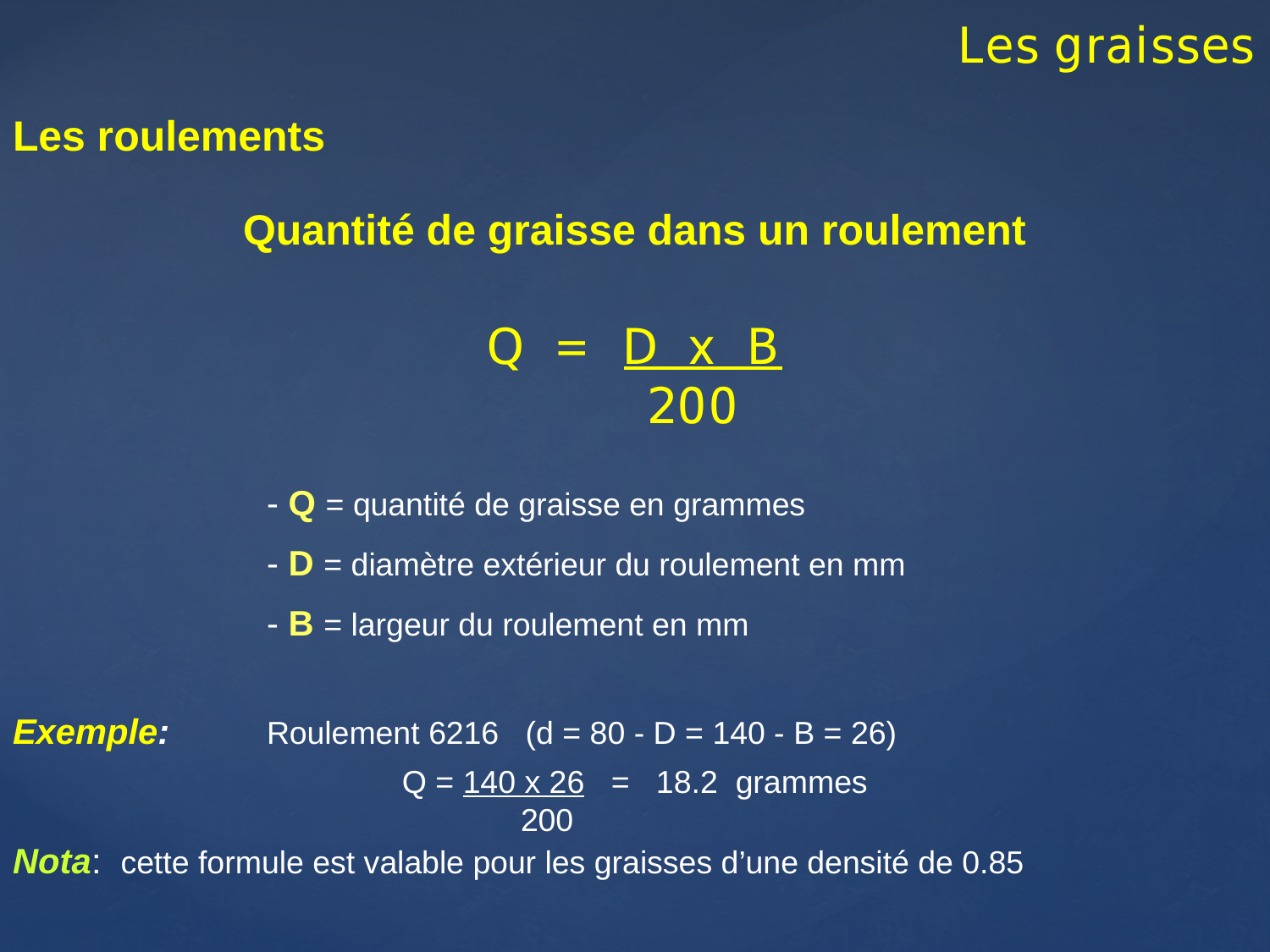

Les graisses
Les roulements
Quantité de graisse dans un roulement

Q  =  D  x  B
					200

		- Q = quantité de graisse en grammes
		- D = diamètre extérieur du roulement en mm
		- B = largeur du roulement en mm

Exemple:	Roulement 6216   (d = 80 - D = 140 - B = 26)
Q = 140 x 26   =   18.2  grammes
				200
Nota:  cette formule est valable pour les graisses d’une densité de 0.85